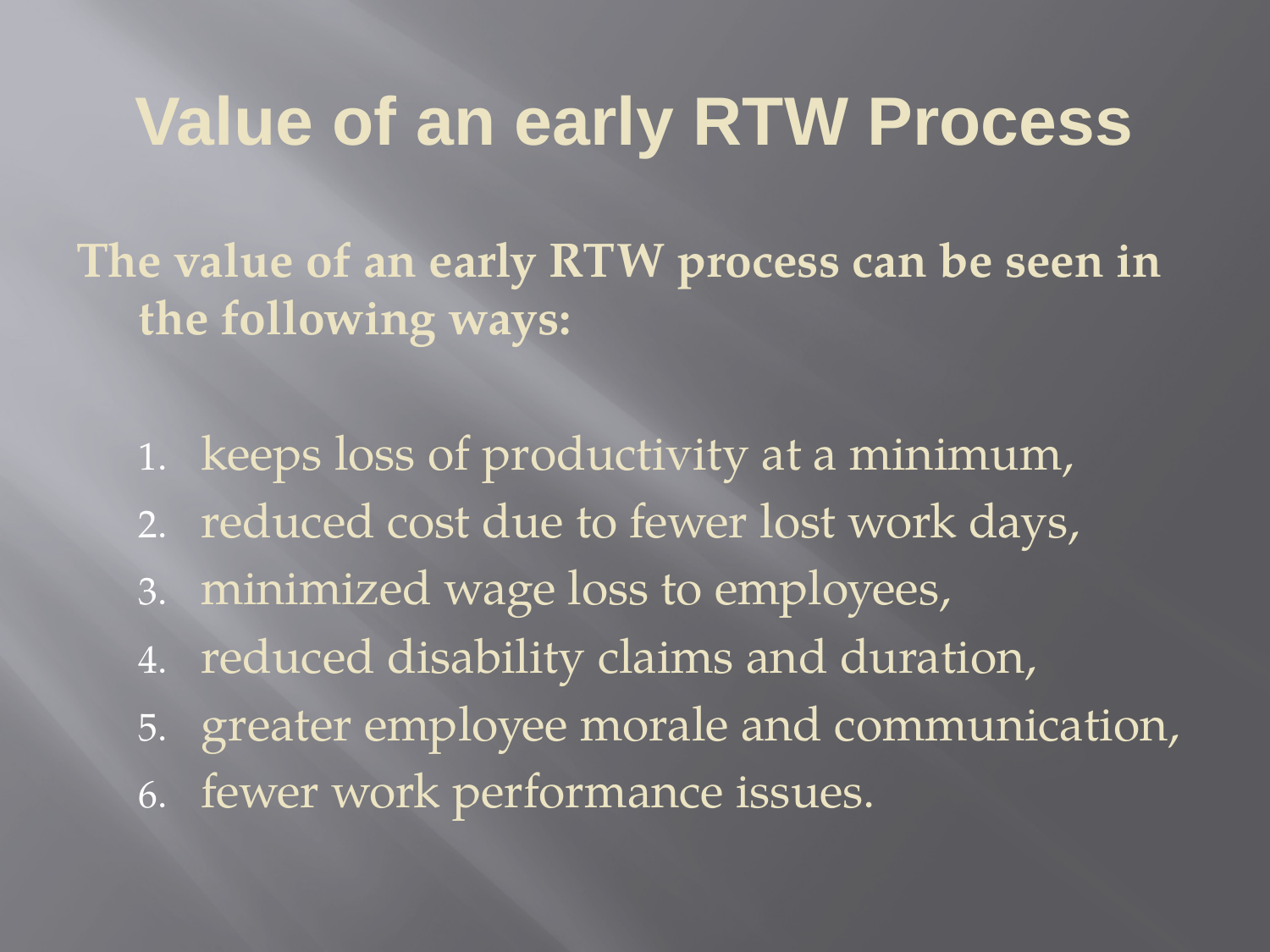

# Value of an early RTW Process
The value of an early RTW process can be seen in the following ways:

keeps loss of productivity at a minimum,
reduced cost due to fewer lost work days,
minimized wage loss to employees,
reduced disability claims and duration,
greater employee morale and communication,
fewer work performance issues.